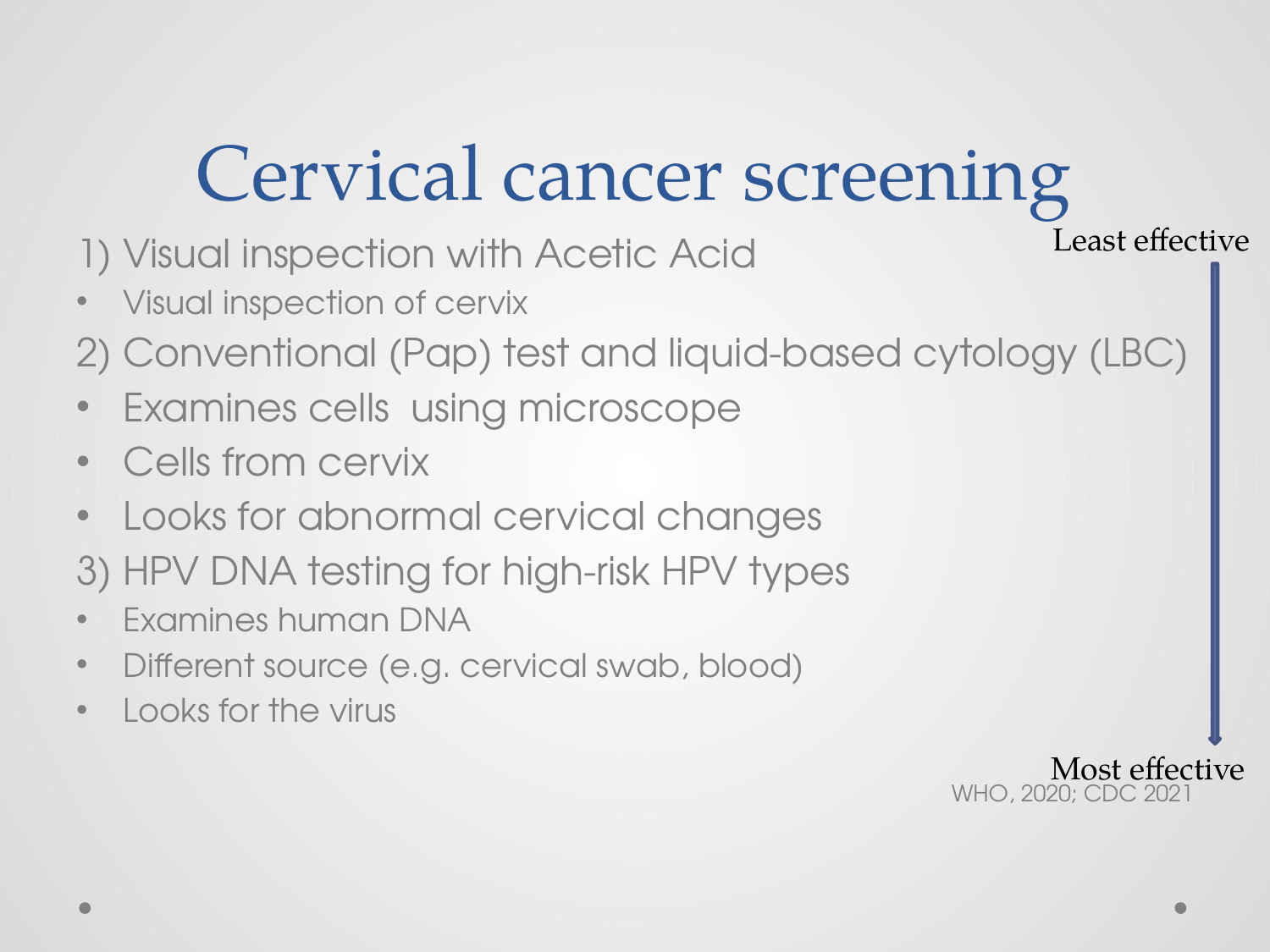

# Cervical cancer screening
Least effective
1) Visual inspection with Acetic Acid
Visual inspection of cervix
2) Conventional (Pap) test and liquid-based cytology (LBC)
Examines cells  using microscope
Cells from cervix
Looks for abnormal cervical changes
3) HPV DNA testing for high-risk HPV types
Examines human DNA
Different source (e.g. cervical swab, blood)
Looks for the virus

WHO, 2020; CDC 2021

Most effective